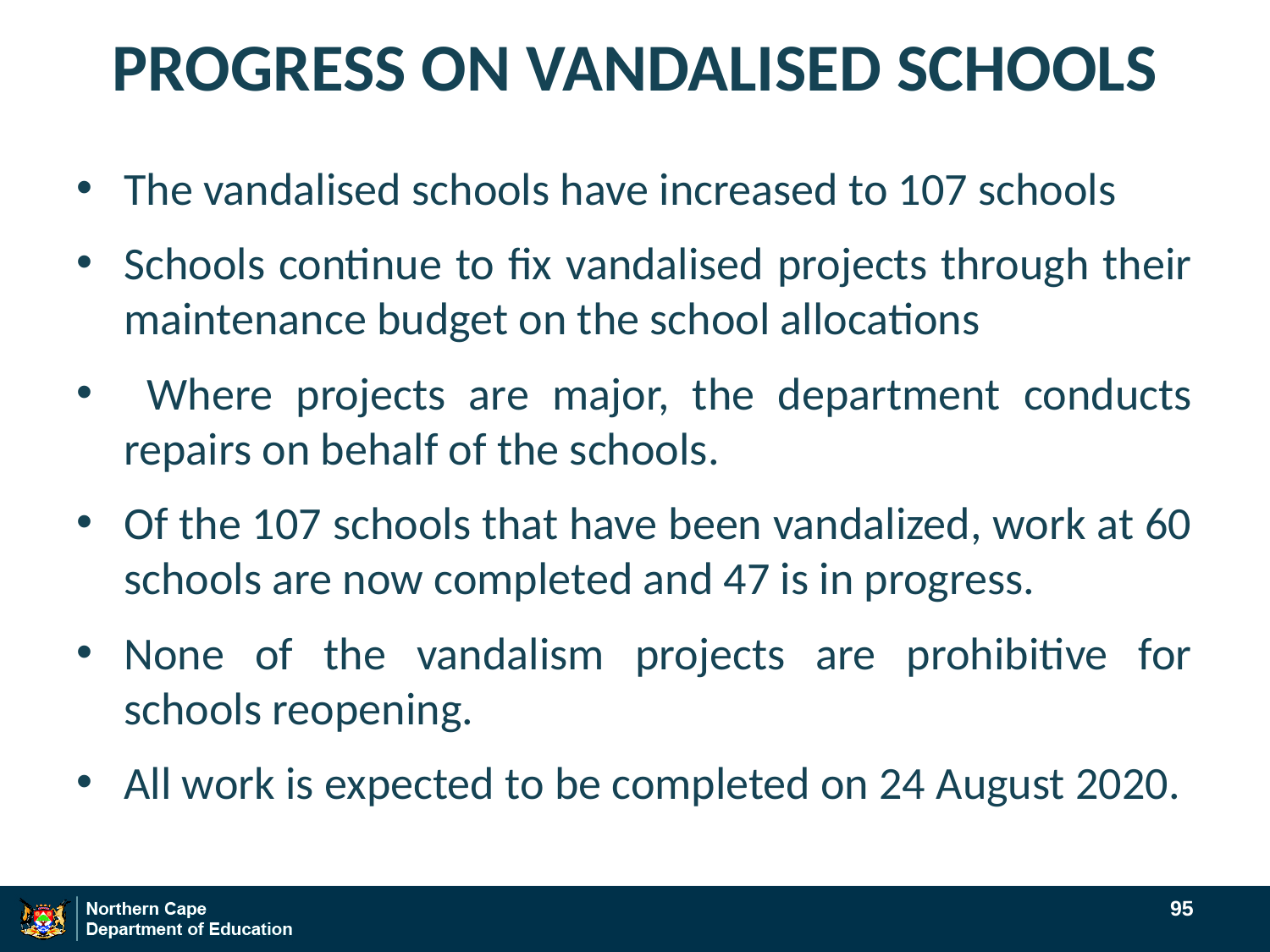

# PROGRESS ON VANDALISED SCHOOLS
The vandalised schools have increased to 107 schools
Schools continue to fix vandalised projects through their maintenance budget on the school allocations
 Where projects are major, the department conducts repairs on behalf of the schools.
Of the 107 schools that have been vandalized, work at 60 schools are now completed and 47 is in progress.
None of the vandalism projects are prohibitive for schools reopening.
All work is expected to be completed on 24 August 2020.
95